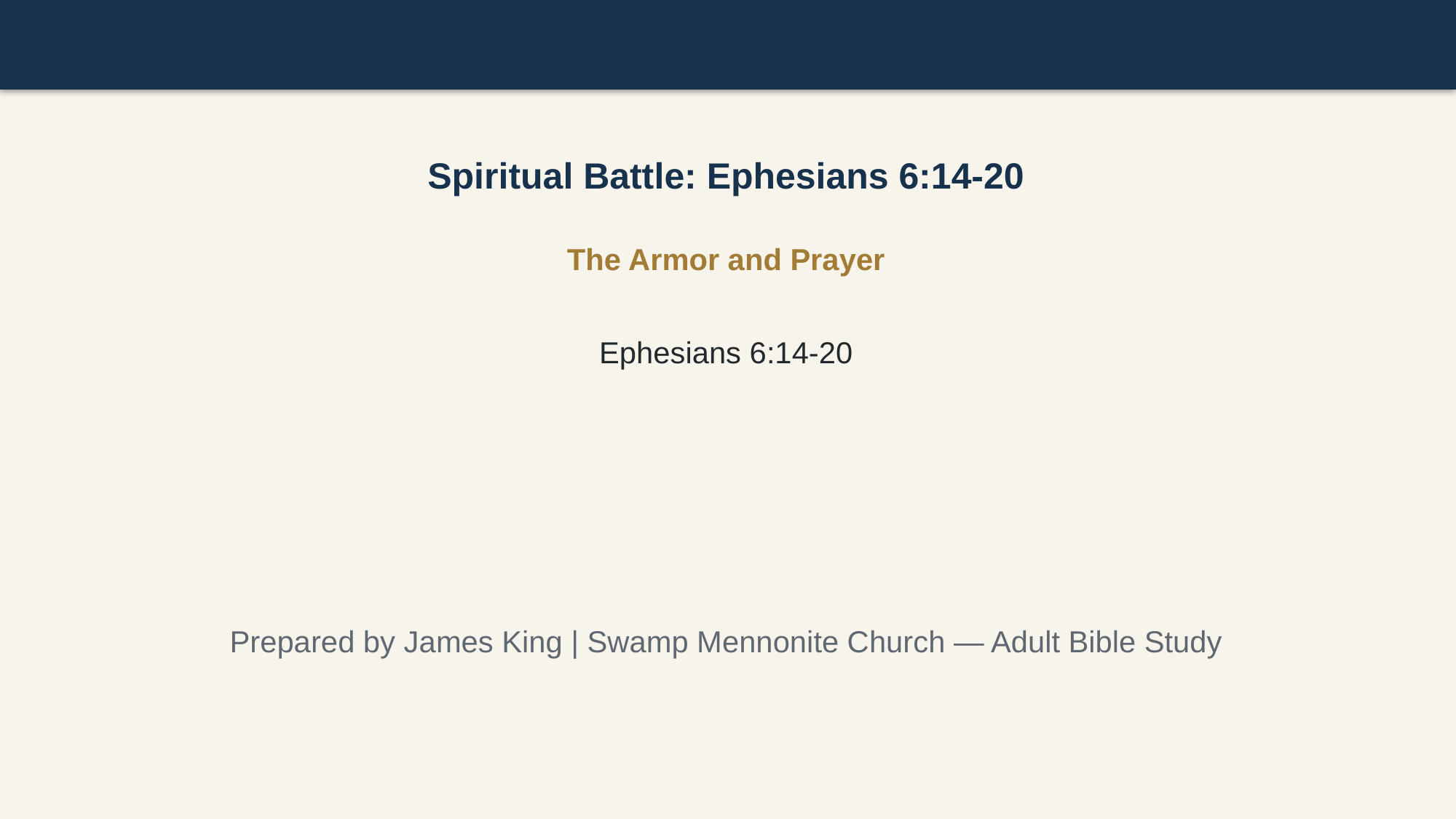

Spiritual Battle: Ephesians 6:14-20
The Armor and Prayer
Ephesians 6:14-20
Prepared by James King | Swamp Mennonite Church — Adult Bible Study